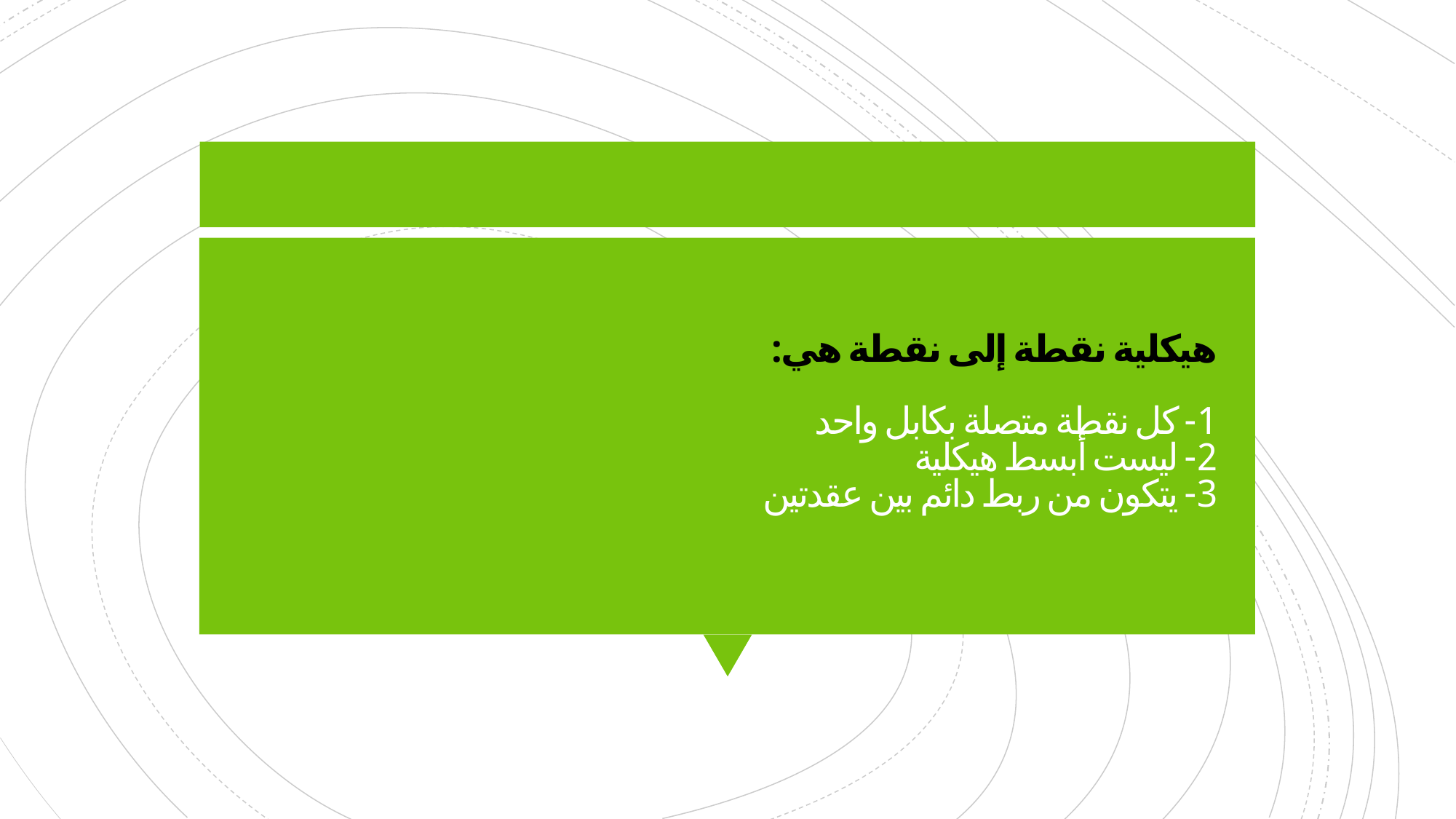

# هيكلية نقطة إلى نقطة هي: 1- كل نقطة متصلة بكابل واحد 2- ليست أبسط هيكلية 3- يتكون من ربط دائم بين عقدتين